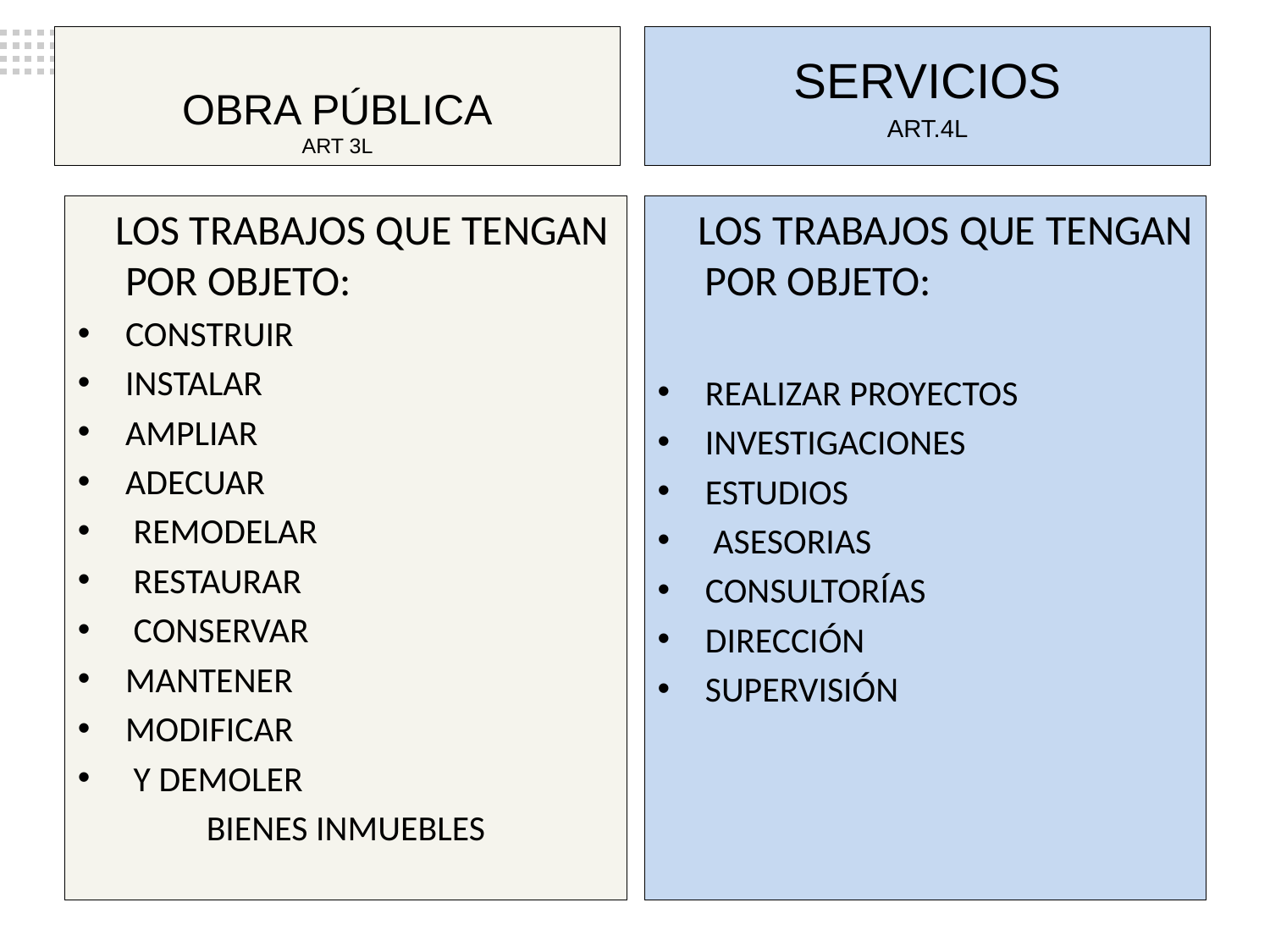

OBRA PÚBLICA
ART 3L

OBRAS PUBLICAS
ART. 3OBRA
SERVICIOS
ART.4L
    LOS TRABAJOS QUE TENGAN POR OBJETO:
CONSTRUIR
INSTALAR
AMPLIAR
ADECUAR
 REMODELAR
 RESTAURAR
 CONSERVAR
MANTENER
MODIFICAR
 Y DEMOLER
BIENES INMUEBLES
    LOS TRABAJOS QUE TENGAN POR OBJETO:

REALIZAR PROYECTOS
INVESTIGACIONES
ESTUDIOS
 ASESORIAS
CONSULTORÍAS
DIRECCIÓN
SUPERVISIÓN